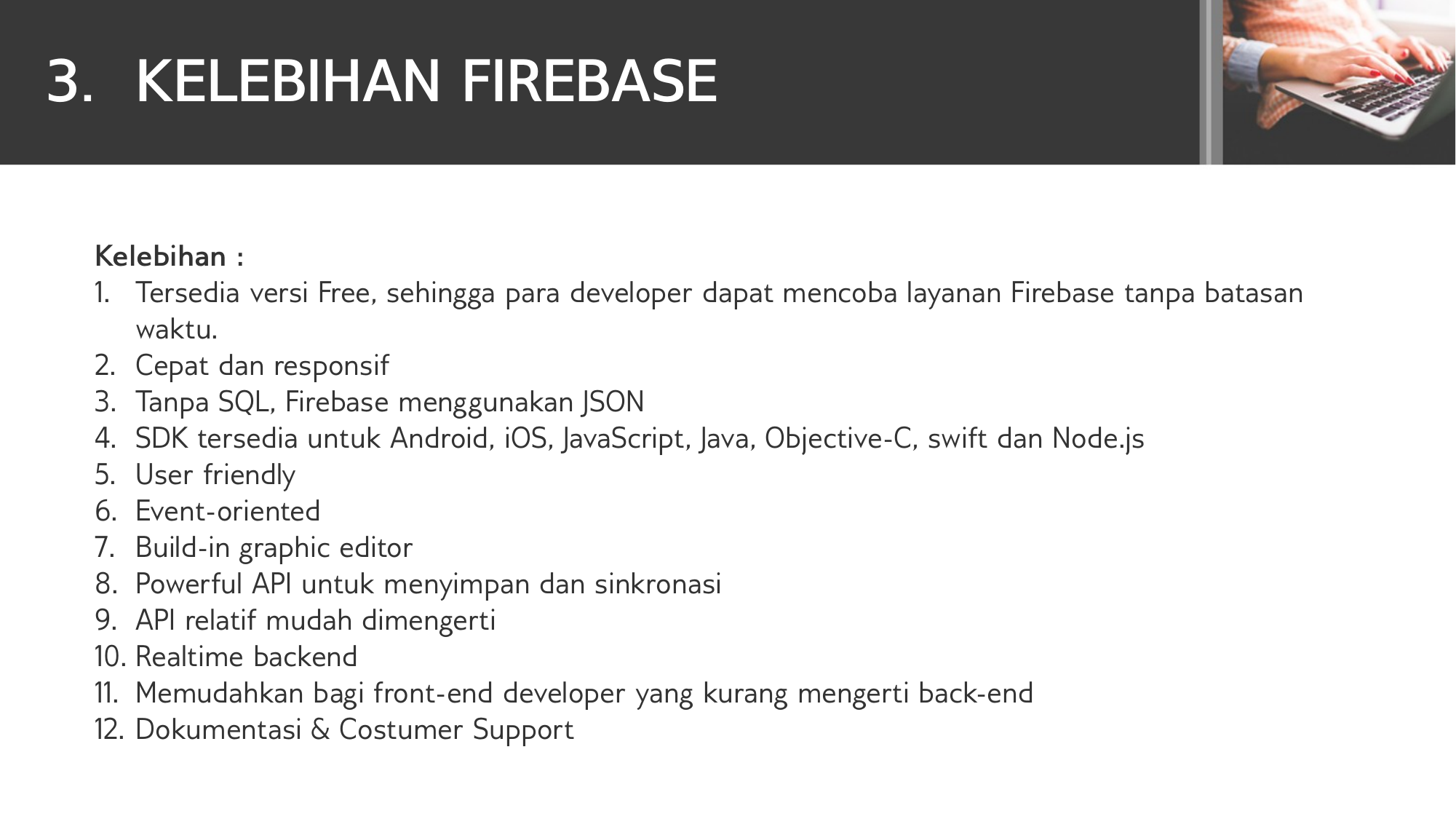

# KELEBIHAN FIREBASE
Kelebihan :
Tersedia versi Free, sehingga para developer dapat mencoba layanan Firebase tanpa batasan waktu.
Cepat dan responsif
Tanpa SQL, Firebase menggunakan JSON
SDK tersedia untuk Android, iOS, JavaScript, Java, Objective-C, swift dan Node.js
User friendly
Event-oriented
Build-in graphic editor
Powerful API untuk menyimpan dan sinkronasi
API relatif mudah dimengerti
Realtime backend
Memudahkan bagi front-end developer yang kurang mengerti back-end
Dokumentasi & Costumer Support